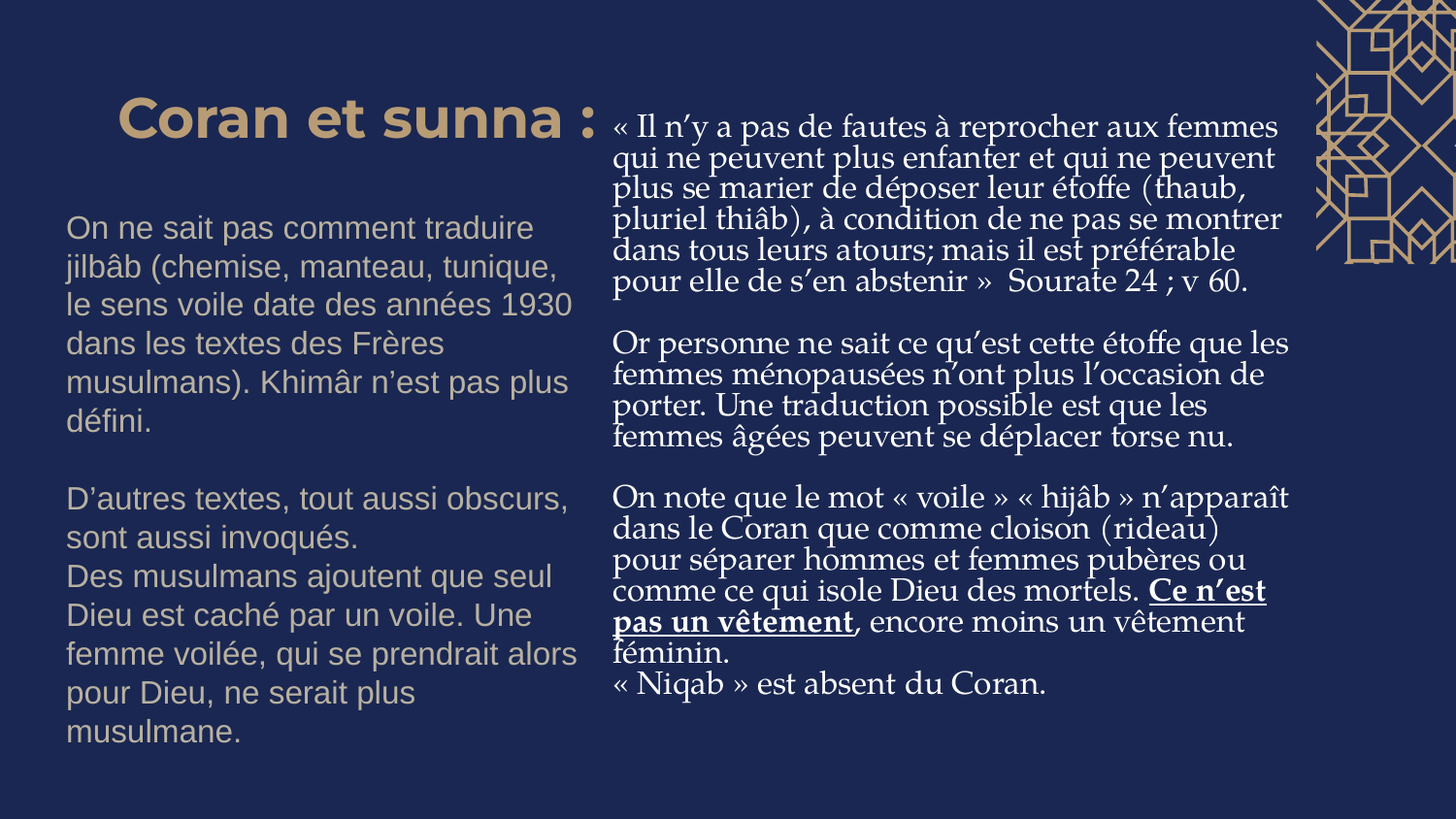

# Coran et sunna :
« Il n’y a pas de fautes à reprocher aux femmes qui ne peuvent plus enfanter et qui ne peuvent plus se marier de déposer leur étoffe (thaub, pluriel thiâb), à condition de ne pas se montrer dans tous leurs atours; mais il est préférable pour elle de s’en abstenir »  Sourate 24 ; v 60.

Or personne ne sait ce qu’est cette étoffe que les femmes ménopausées n’ont plus l’occasion de porter. Une traduction possible est que les femmes âgées peuvent se déplacer torse nu.

On note que le mot « voile » « hijâb » n’apparaît dans le Coran que comme cloison (rideau) pour séparer hommes et femmes pubères ou comme ce qui isole Dieu des mortels. Ce n’est pas un vêtement, encore moins un vêtement féminin.
« Niqab » est absent du Coran.

On ne sait pas comment traduire jilbâb (chemise, manteau, tunique, le sens voile date des années 1930 dans les textes des Frères musulmans). Khimâr n’est pas plus défini.

D’autres textes, tout aussi obscurs, sont aussi invoqués.
Des musulmans ajoutent que seul Dieu est caché par un voile. Une femme voilée, qui se prendrait alors pour Dieu, ne serait plus musulmane.